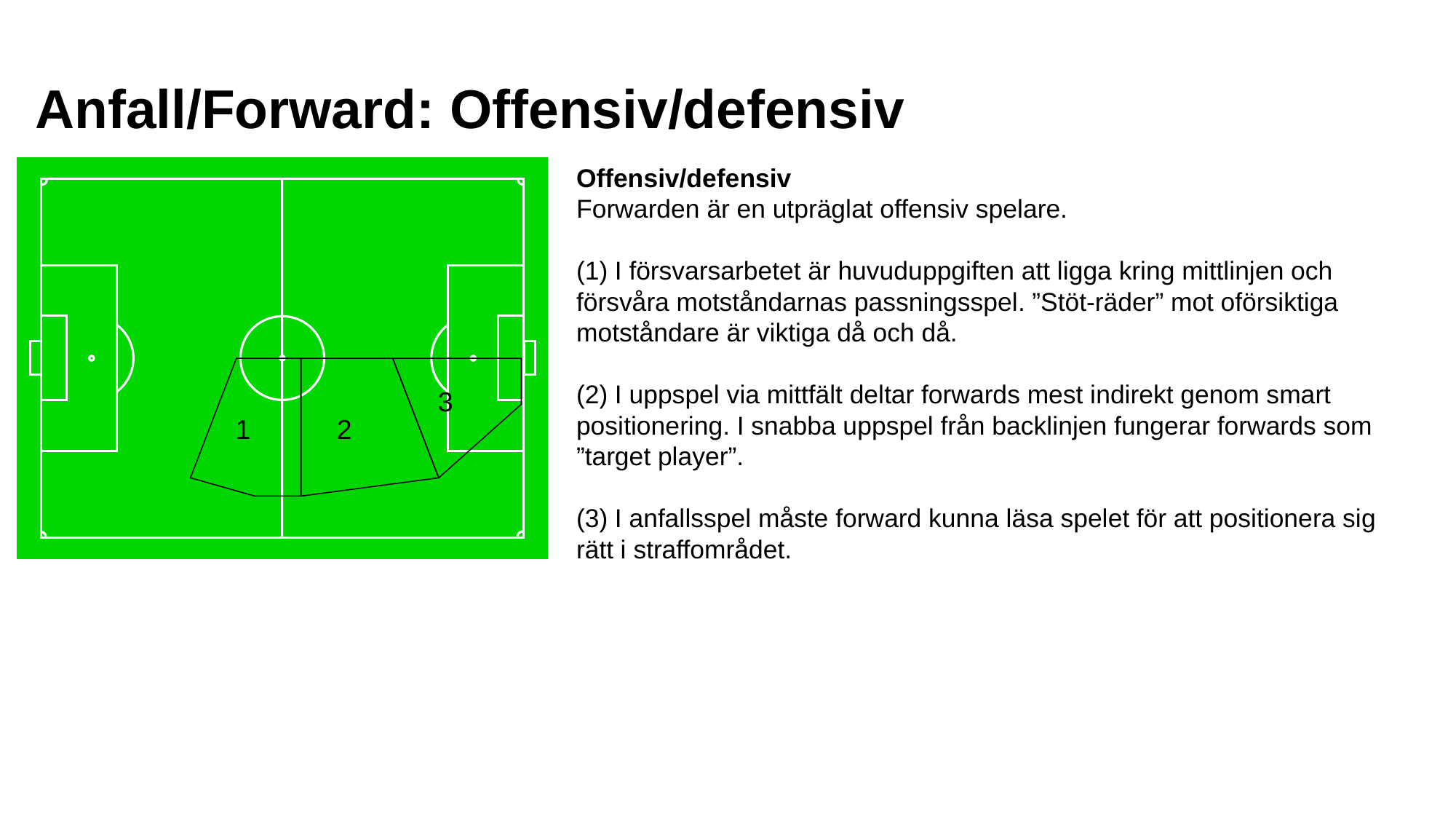

Anfall/Forward: Offensiv/defensiv

1
2
3

1
2

3

1
2
3

3
1
2

1
2
3

Offensiv/defensiv
Forwarden är en utpräglat offensiv spelare.
(1) I försvarsarbetet är huvuduppgiften att ligga kring mittlinjen och försvåra motståndarnas passningsspel. ”Stöt-räder” mot oförsiktiga motståndare är viktiga då och då.
(2) I uppspel via mittfält deltar forwards mest indirekt genom smart positionering. I snabba uppspel från backlinjen fungerar forwards som ”target player”.
(3) I anfallsspel måste forward kunna läsa spelet för att positionera sig rätt i straffområdet.